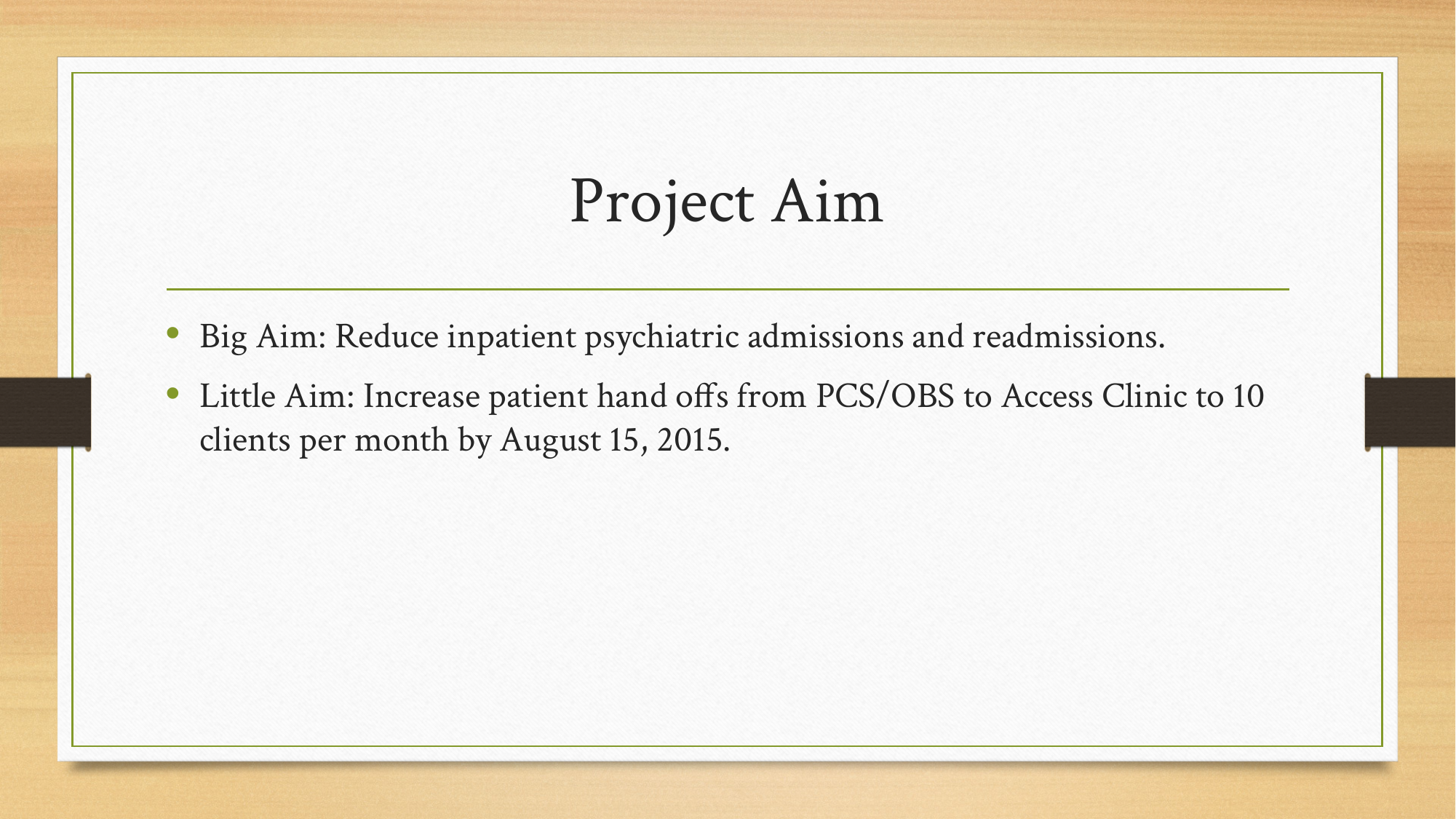

# Project Aim
Big Aim: Reduce inpatient psychiatric admissions and readmissions.
Little Aim: Increase patient hand offs from PCS/OBS to Access Clinic to 10 clients per month by August 15, 2015.